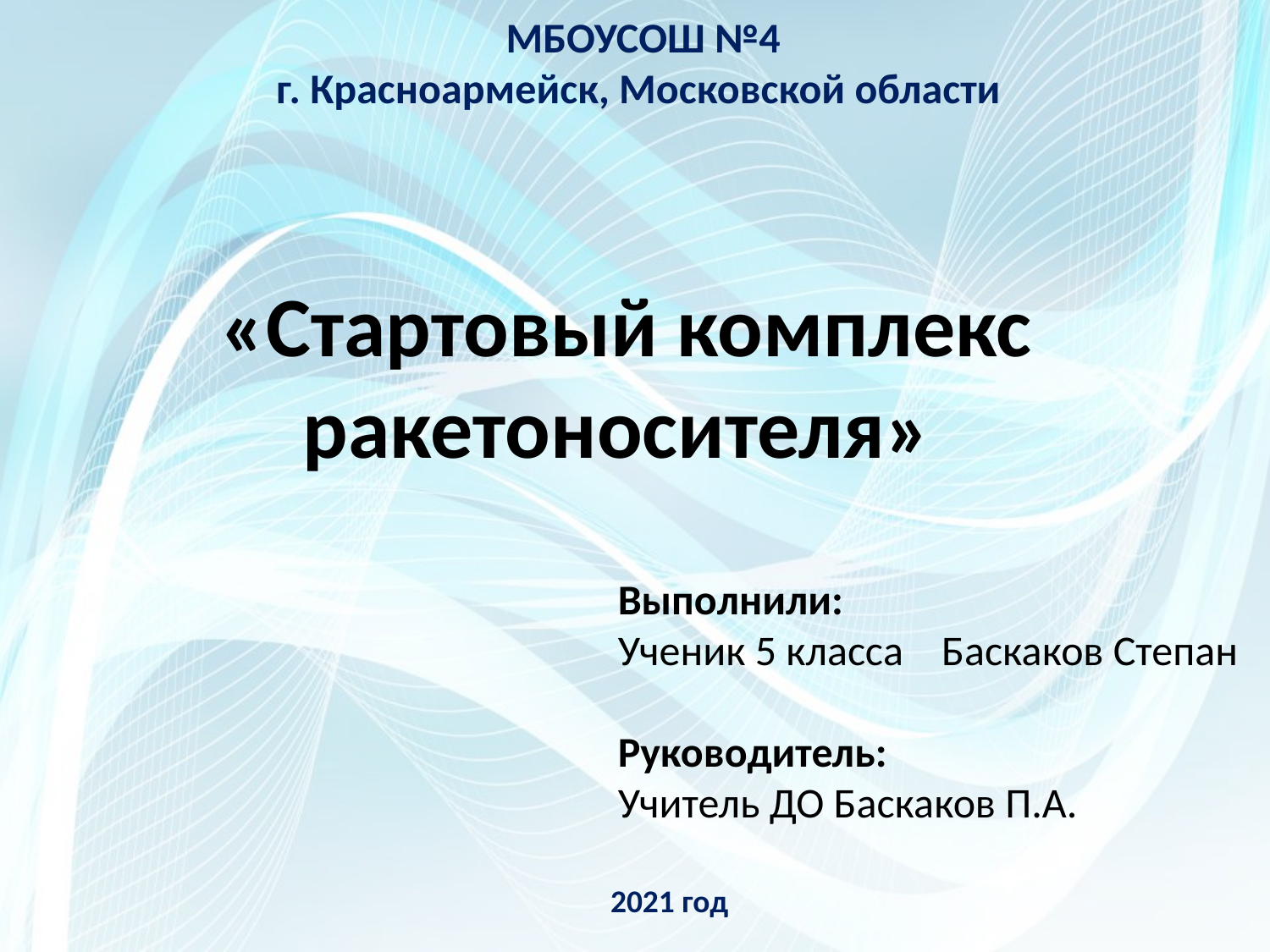

МБОУСОШ №4
г. Красноармейск, Московской области
«Стартовый комплекс ракетоносителя»
Выполнили:
Ученик 5 класса    Баскаков Степан

Руководитель:
Учитель ДО Баскаков П.А.
2021 год